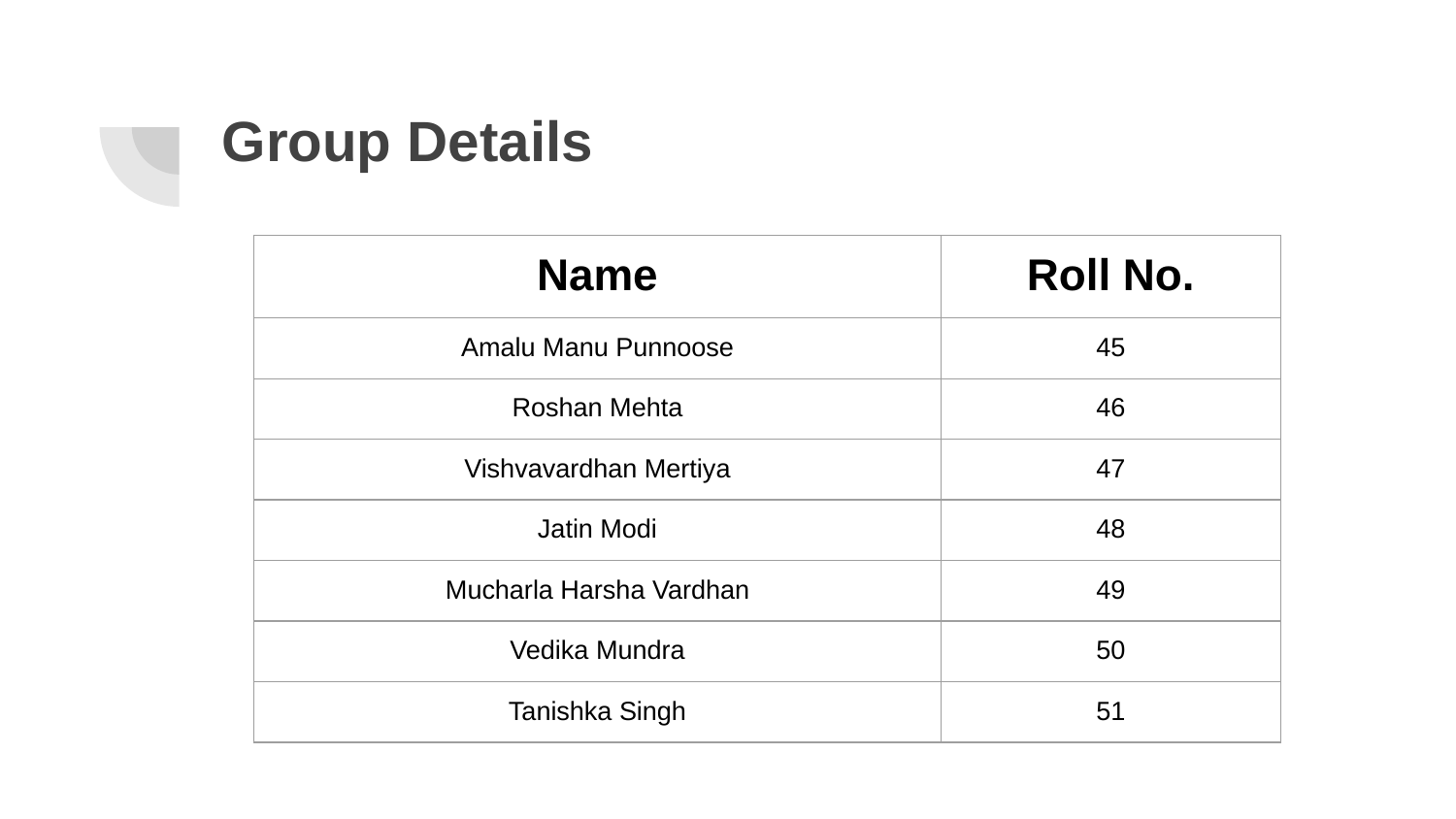

# Group Details
| Name | Roll No. |
| --- | --- |
| Amalu Manu Punnoose | 45 |
| Roshan Mehta | 46 |
| Vishvavardhan Mertiya | 47 |
| Jatin Modi | 48 |
| Mucharla Harsha Vardhan | 49 |
| Vedika Mundra | 50 |
| Tanishka Singh | 51 |